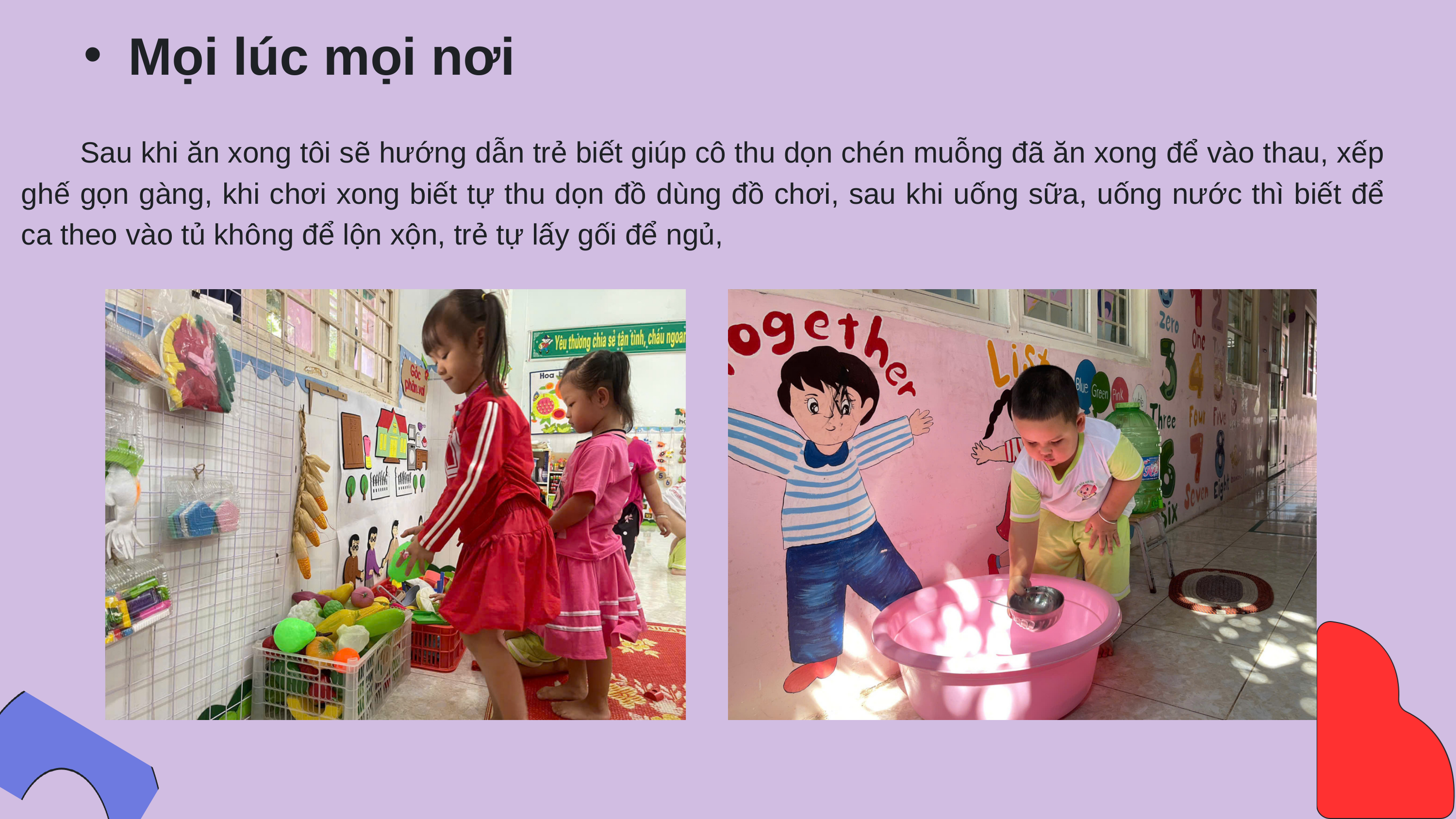

Mọi lúc mọi nơi
       Sau khi ăn xong tôi sẽ hướng dẫn trẻ biết giúp cô thu dọn chén muỗng đã ăn xong để vào thau, xếp ghế gọn gàng, khi chơi xong biết tự thu dọn đồ dùng đồ chơi, sau khi uống sữa, uống nước thì biết để ca theo vào tủ không để lộn xộn, trẻ tự lấy gối để ngủ,